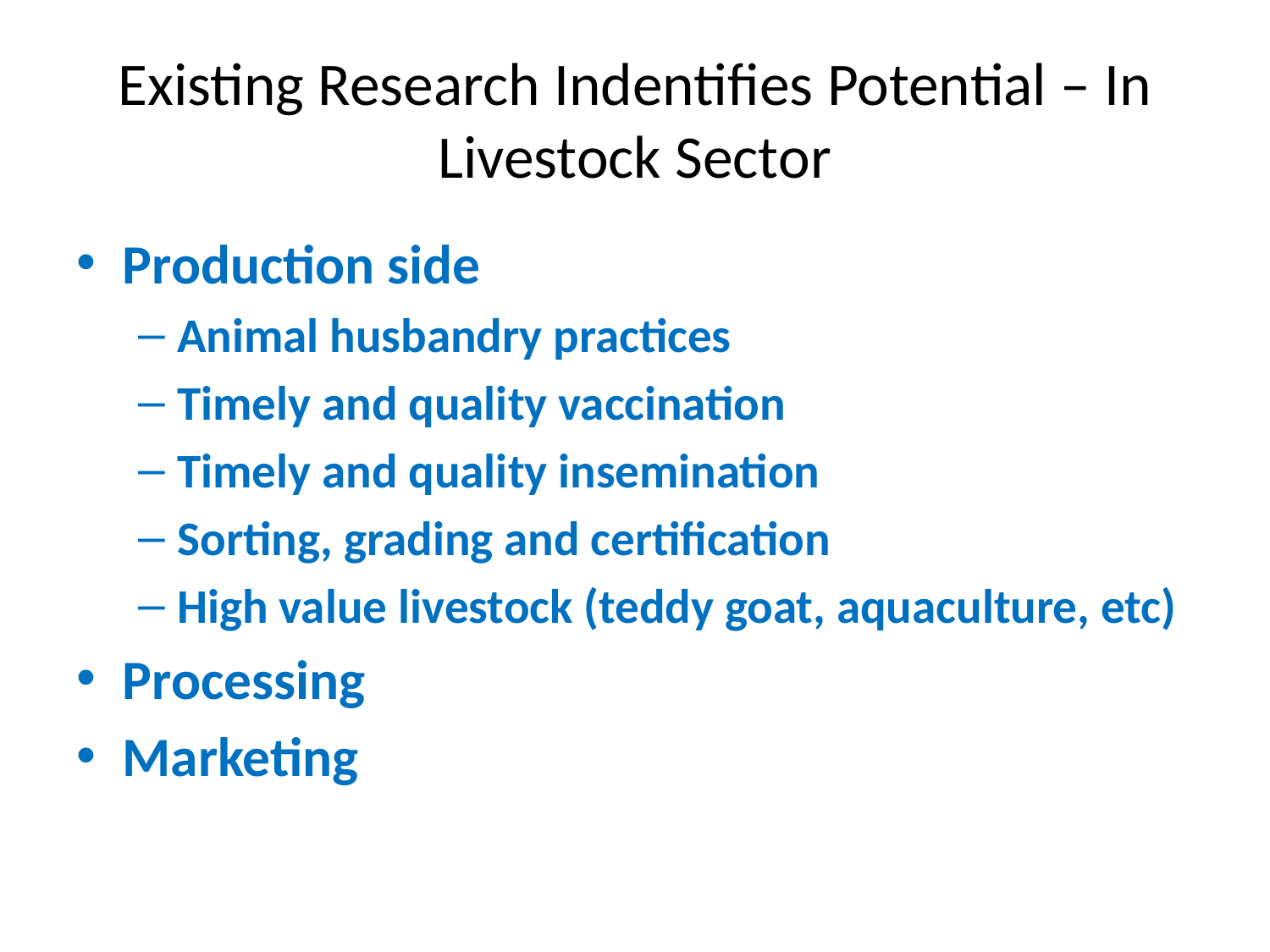

# Existing Research Indentifies Potential – In Livestock Sector
Production side
Animal husbandry practices
Timely and quality vaccination
Timely and quality insemination
Sorting, grading and certification
High value livestock (teddy goat, aquaculture, etc)
Processing
Marketing